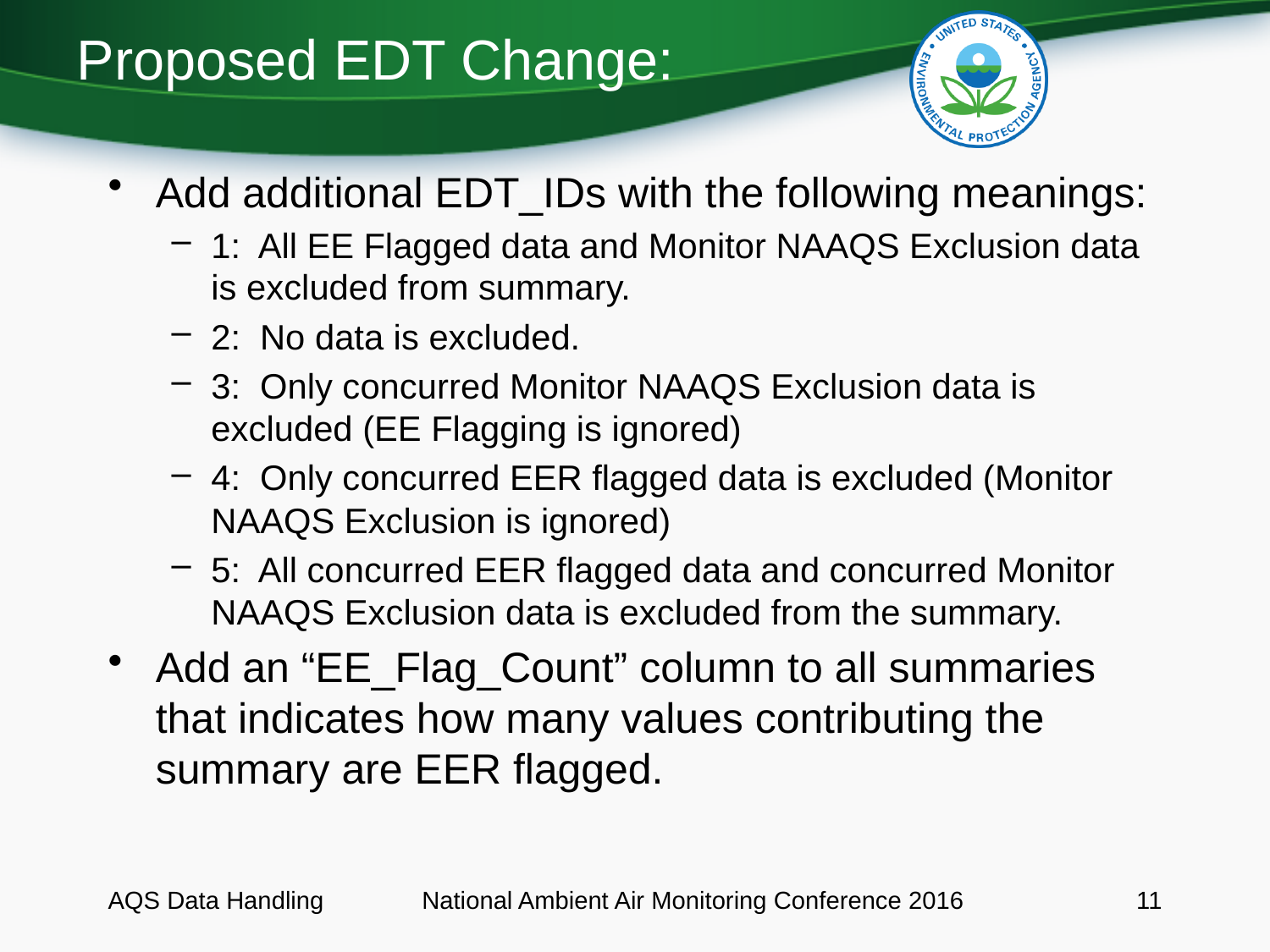

# Proposed EDT Change:
Add additional EDT_IDs with the following meanings:
1:  All EE Flagged data and Monitor NAAQS Exclusion data is excluded from summary.
2:  No data is excluded.
3:  Only concurred Monitor NAAQS Exclusion data is excluded (EE Flagging is ignored)
4:  Only concurred EER flagged data is excluded (Monitor NAAQS Exclusion is ignored)
5:  All concurred EER flagged data and concurred Monitor NAAQS Exclusion data is excluded from the summary.
Add an “EE_Flag_Count” column to all summaries that indicates how many values contributing the summary are EER flagged.
AQS Data Handling
National Ambient Air Monitoring Conference 2016
11